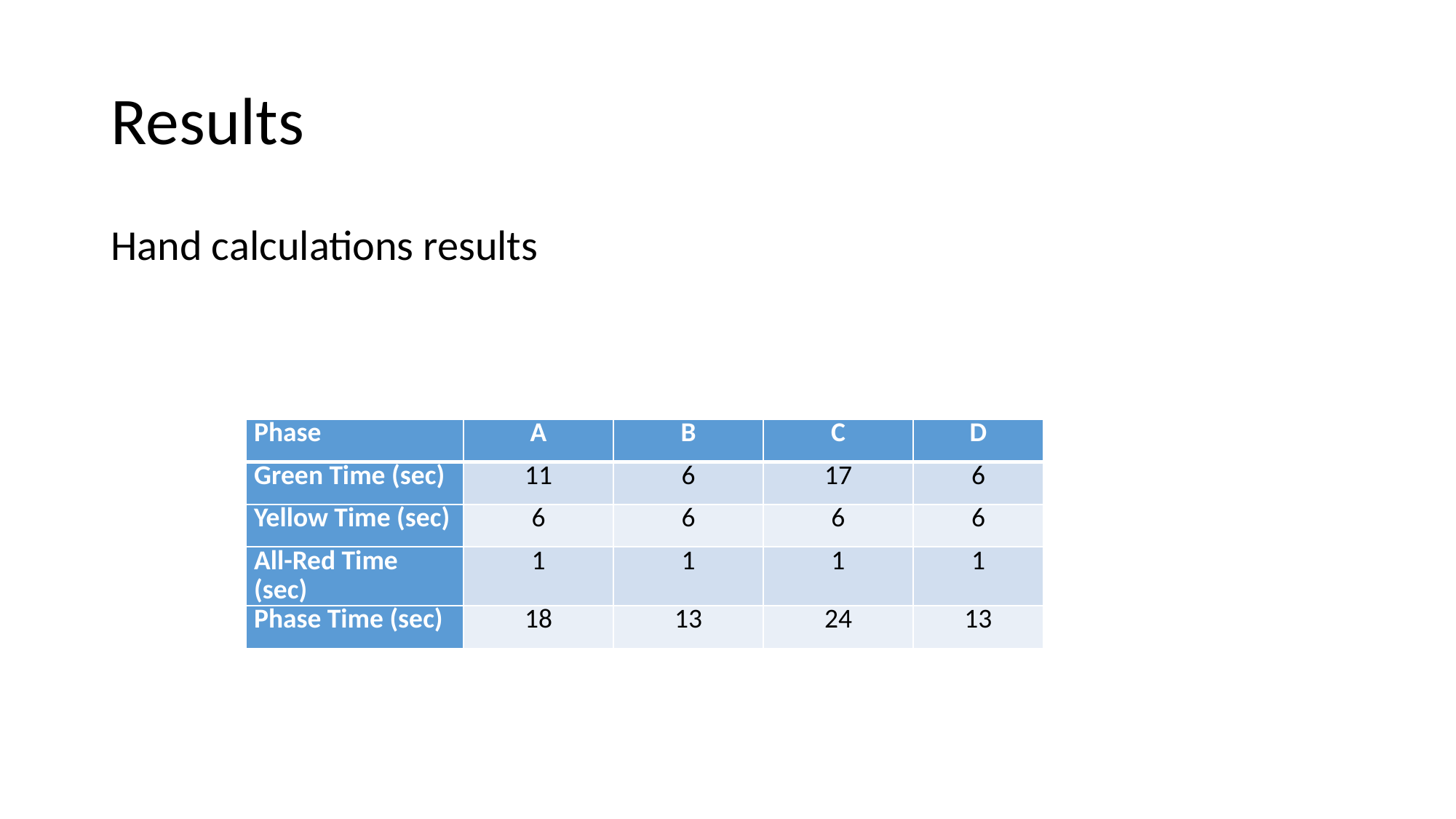

# Results
Hand calculations results

| Phase | A | B | C | D |
| --- | --- | --- | --- | --- |
| Green Time (sec) | 11 | 6 | 17 | 6 |
| Yellow Time (sec) | 6 | 6 | 6 | 6 |
| All-Red Time (sec) | 1 | 1 | 1 | 1 |
| Phase Time (sec) | 18 | 13 | 24 | 13 |